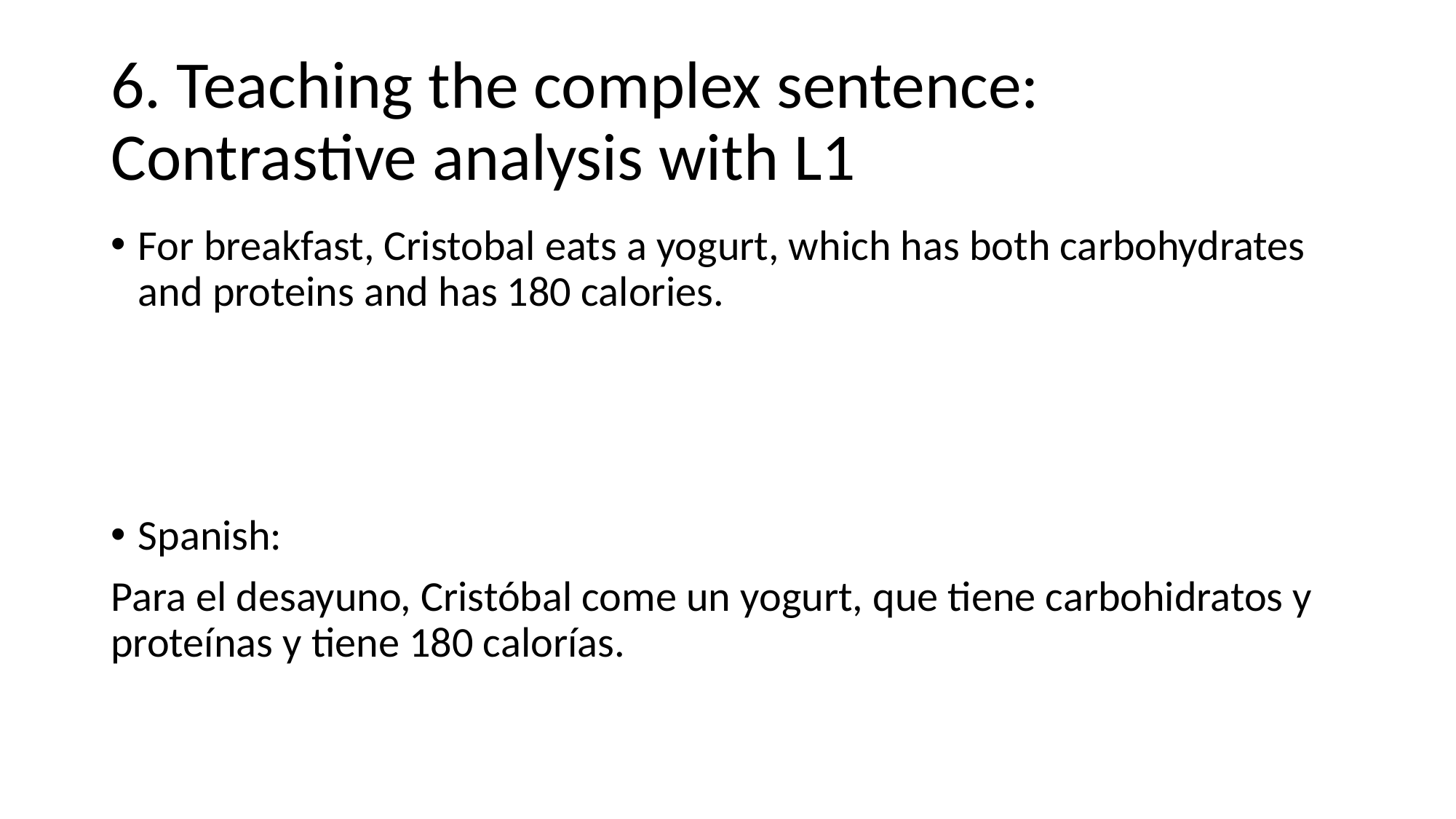

# 6. Teaching the complex sentence: Contrastive analysis with L1
For breakfast, Cristobal eats a yogurt, which has both carbohydrates and proteins and has 180 calories.

Spanish:
Para el desayuno, Cristóbal come un yogurt, que tiene carbohidratos y proteínas y tiene 180 calorías.